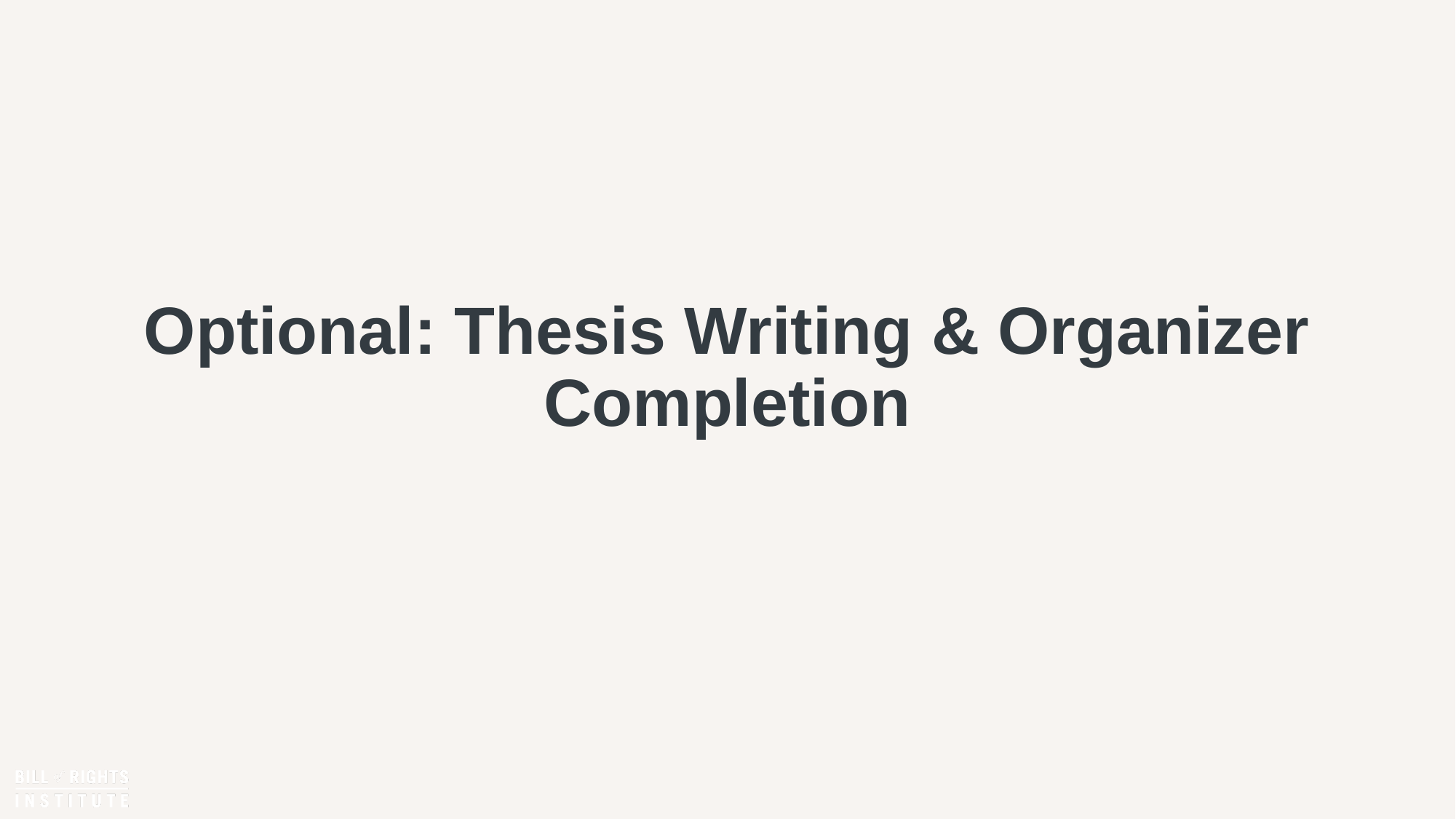

# Optional: Thesis Writing & Organizer Completion
28